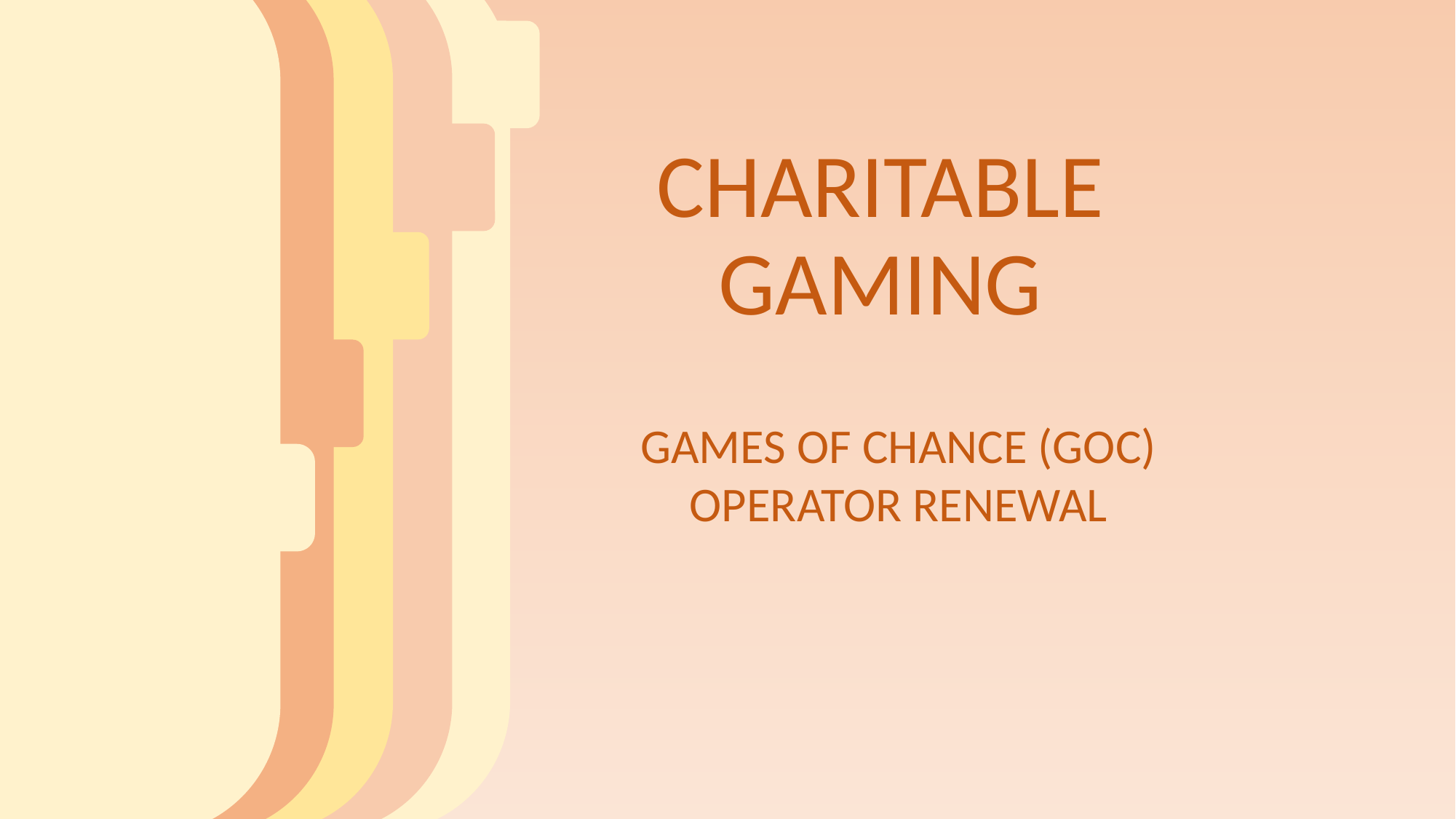

# CHARITABLE GAMING
GAMES OF CHANCE (GOC) OPERATOR RENEWAL